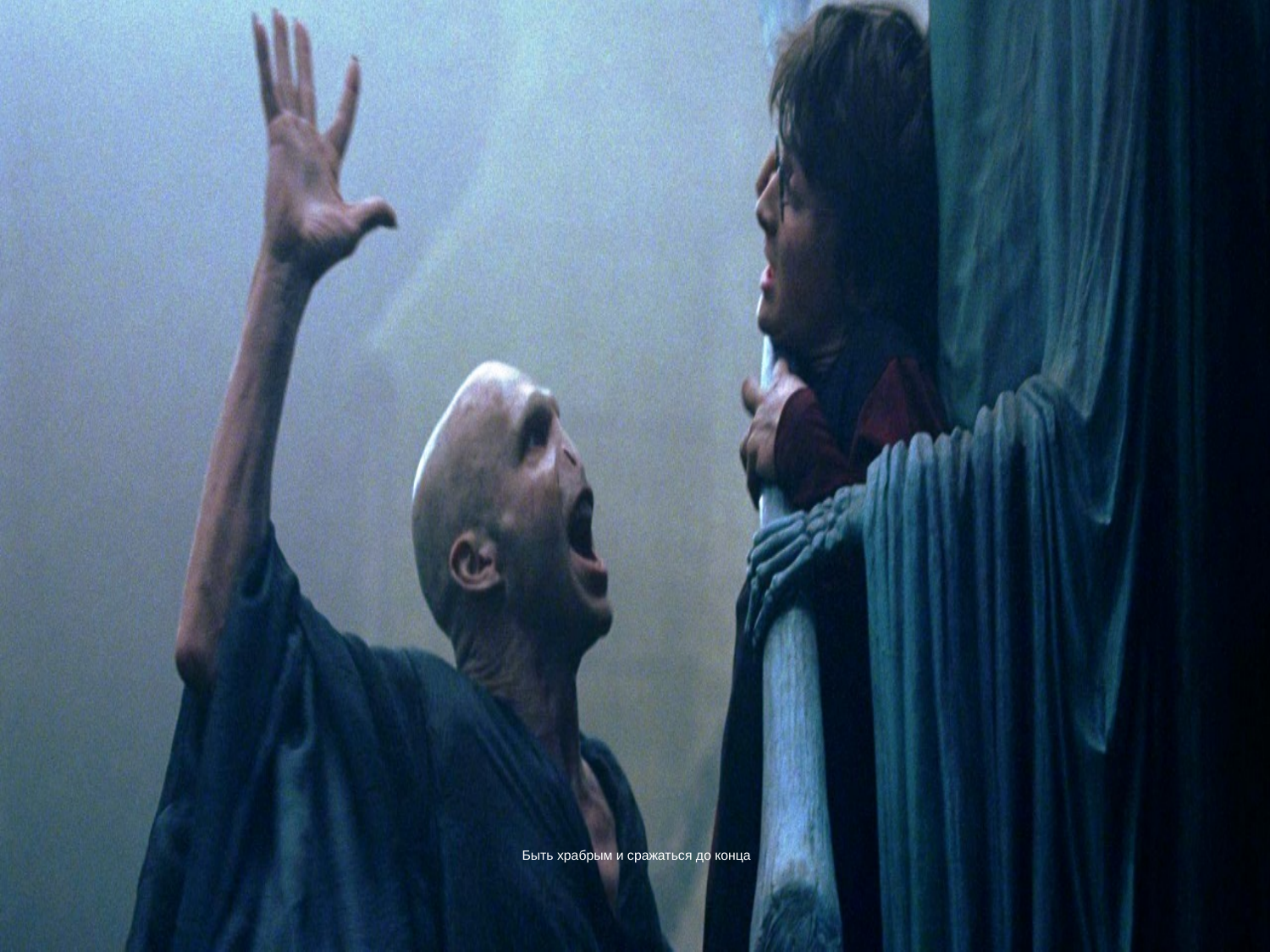

# Быть храбрым и сражаться до конца